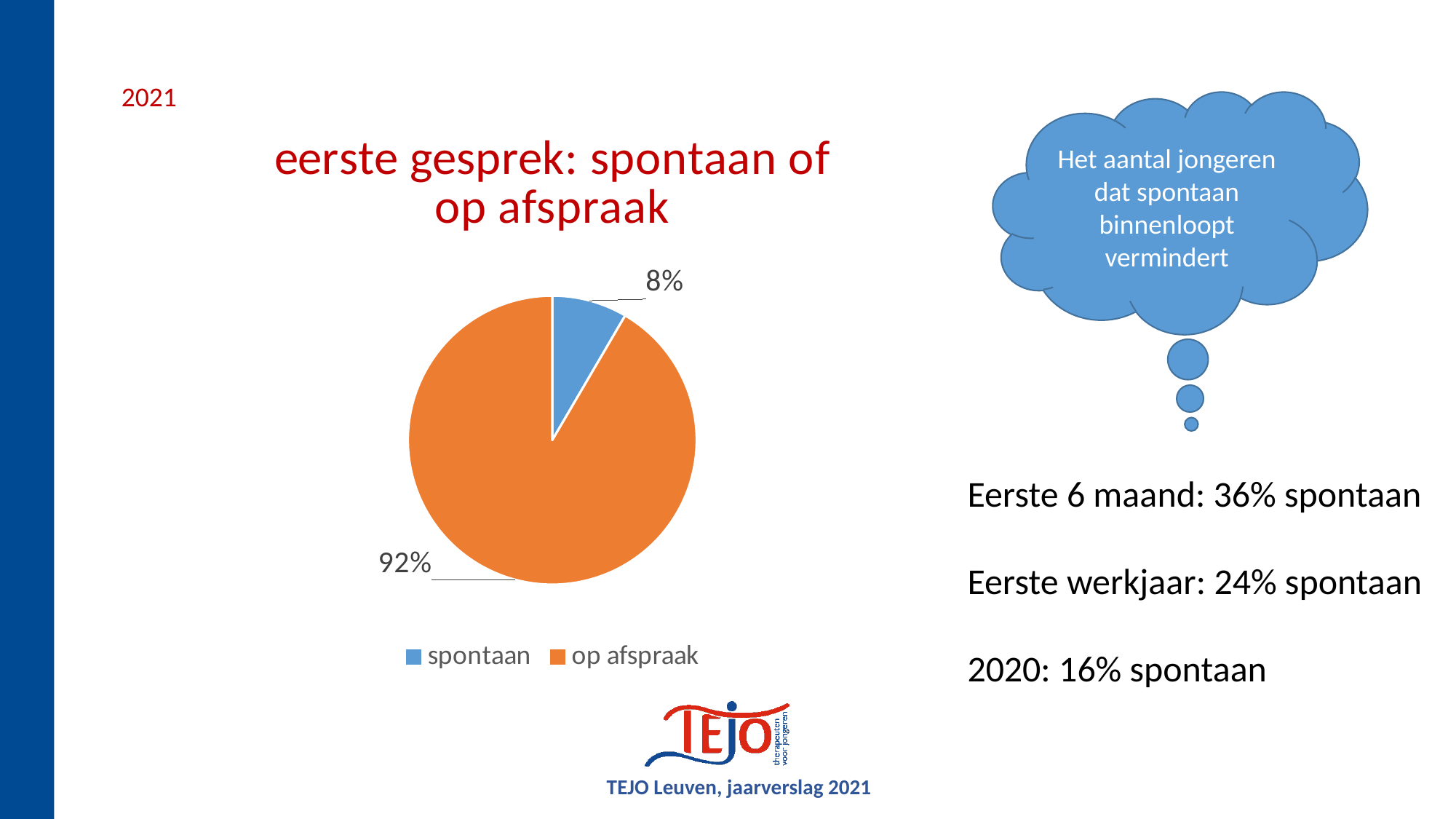

2021
Het aantal jongeren dat spontaan binnenloopt vermindert

### Chart: eerste gesprek: spontaan of op afspraak

| Category |  |
|---|---|
| spontaan | 0.08433734939759036 |
| op afspraak | 0.9156626506024096 |
Eerste 6 maand: 36% spontaan

Eerste werkjaar: 24% spontaan

2020: 16% spontaan